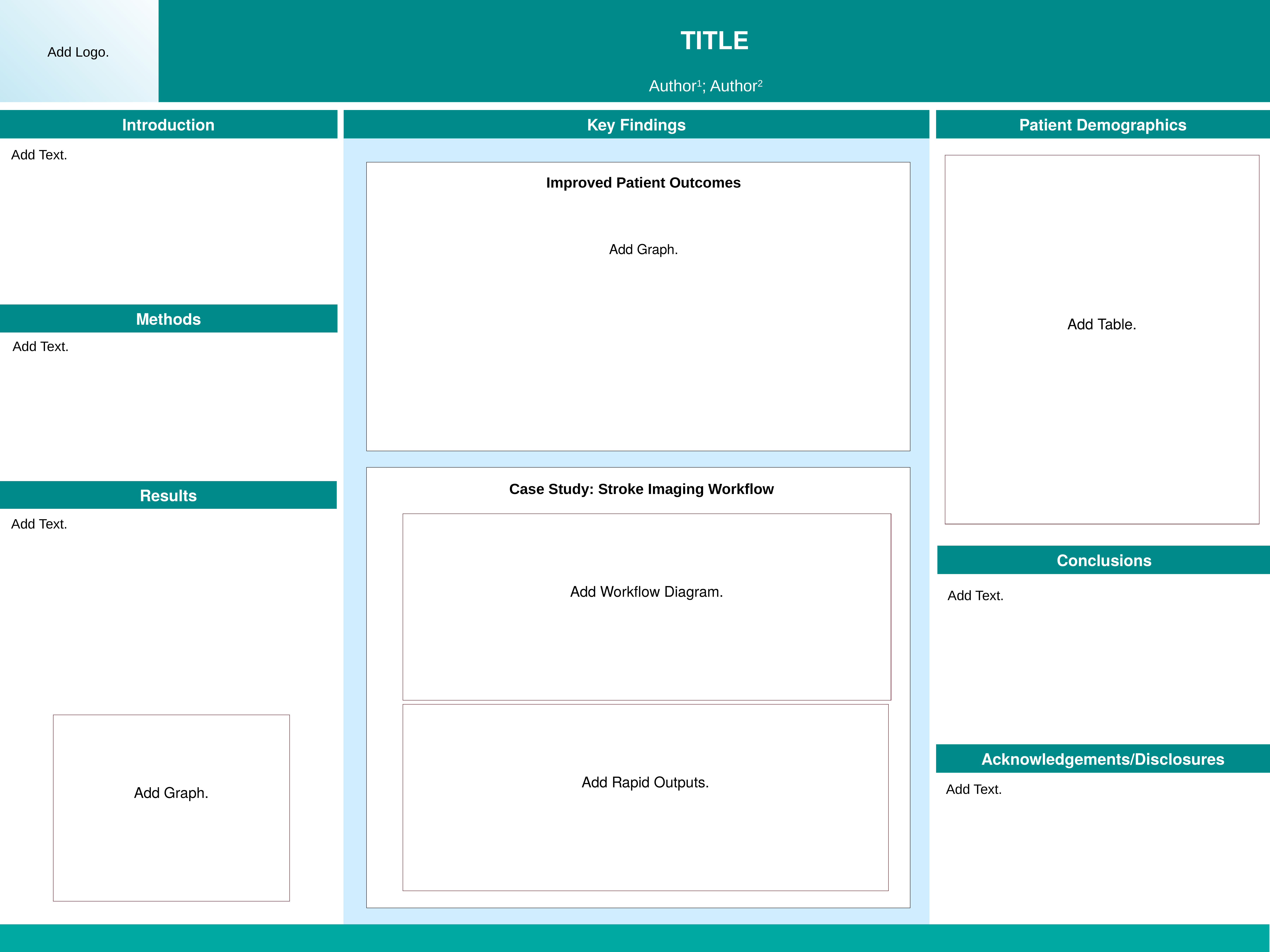

TITLE

Add Logo.
Author1; Author2
Introduction
Key Findings
Patient Demographics

Add Text.
Add Table.

 Improved Patient Outcomes

Add Graph.
Methods
Add Text.

Case Study: Stroke Imaging Workflow
Results
Add Text.
Add Workflow Diagram.

Conclusions
Add Text.

Add Rapid Outputs.

Add Graph.

Acknowledgements/Disclosures
Add Text.